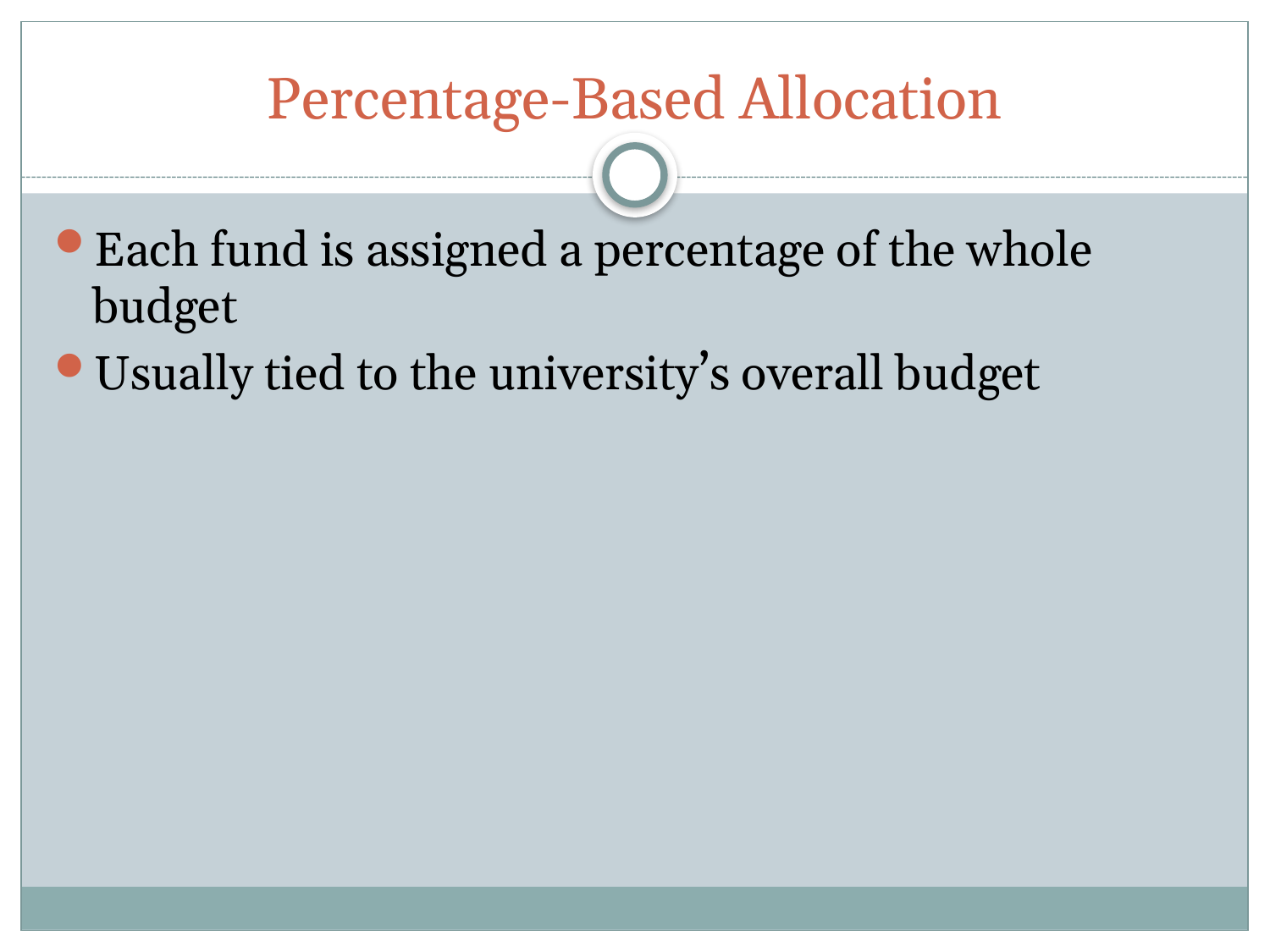

# Percentage-Based Allocation
Each fund is assigned a percentage of the whole budget
Usually tied to the university’s overall budget